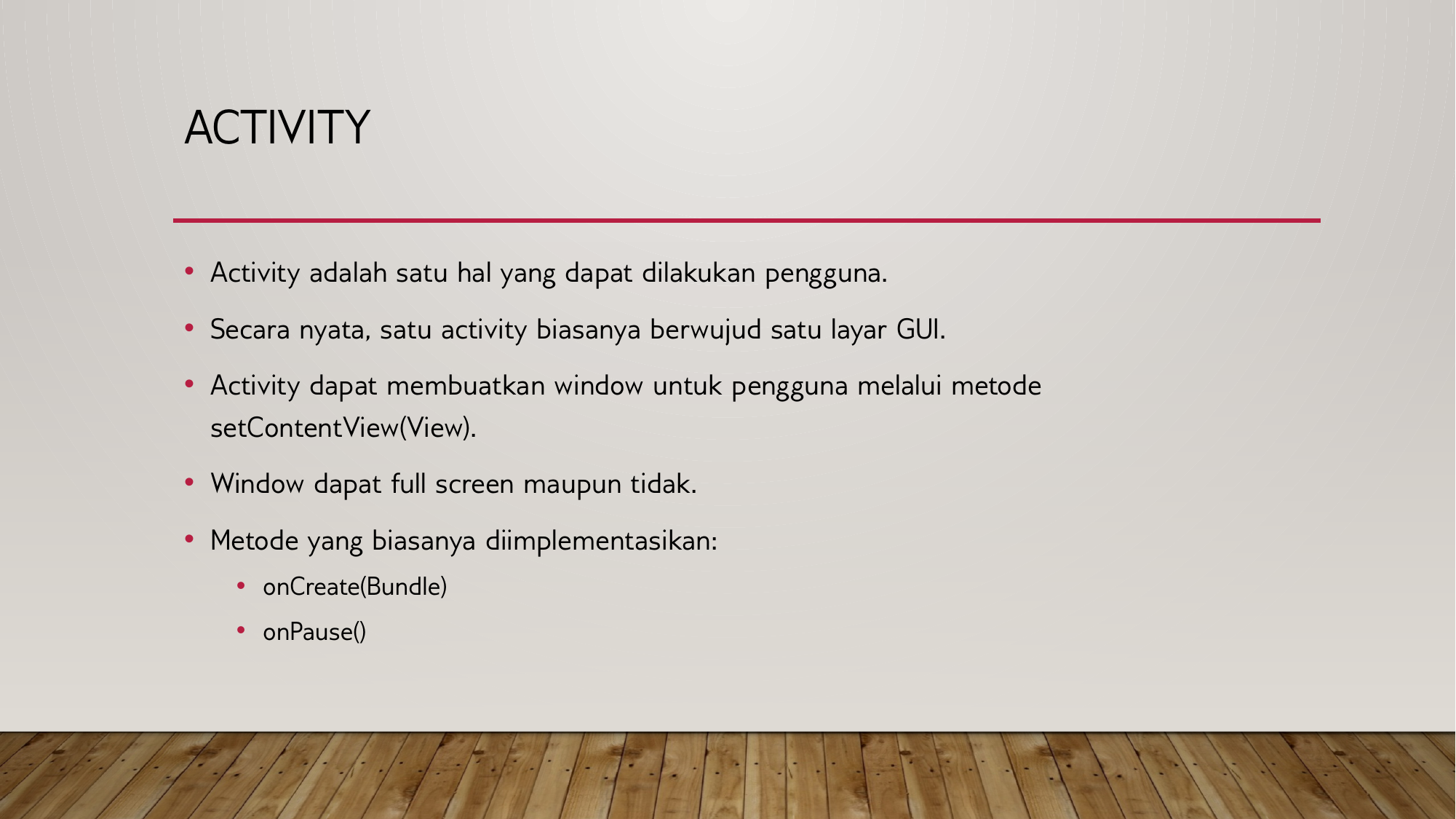

# Activity
Activity adalah satu hal yang dapat dilakukan pengguna.
Secara nyata, satu activity biasanya berwujud satu layar GUI.
Activity dapat membuatkan window untuk pengguna melalui metode setContentView(View).
Window dapat full screen maupun tidak.
Metode yang biasanya diimplementasikan:
onCreate(Bundle)
onPause()